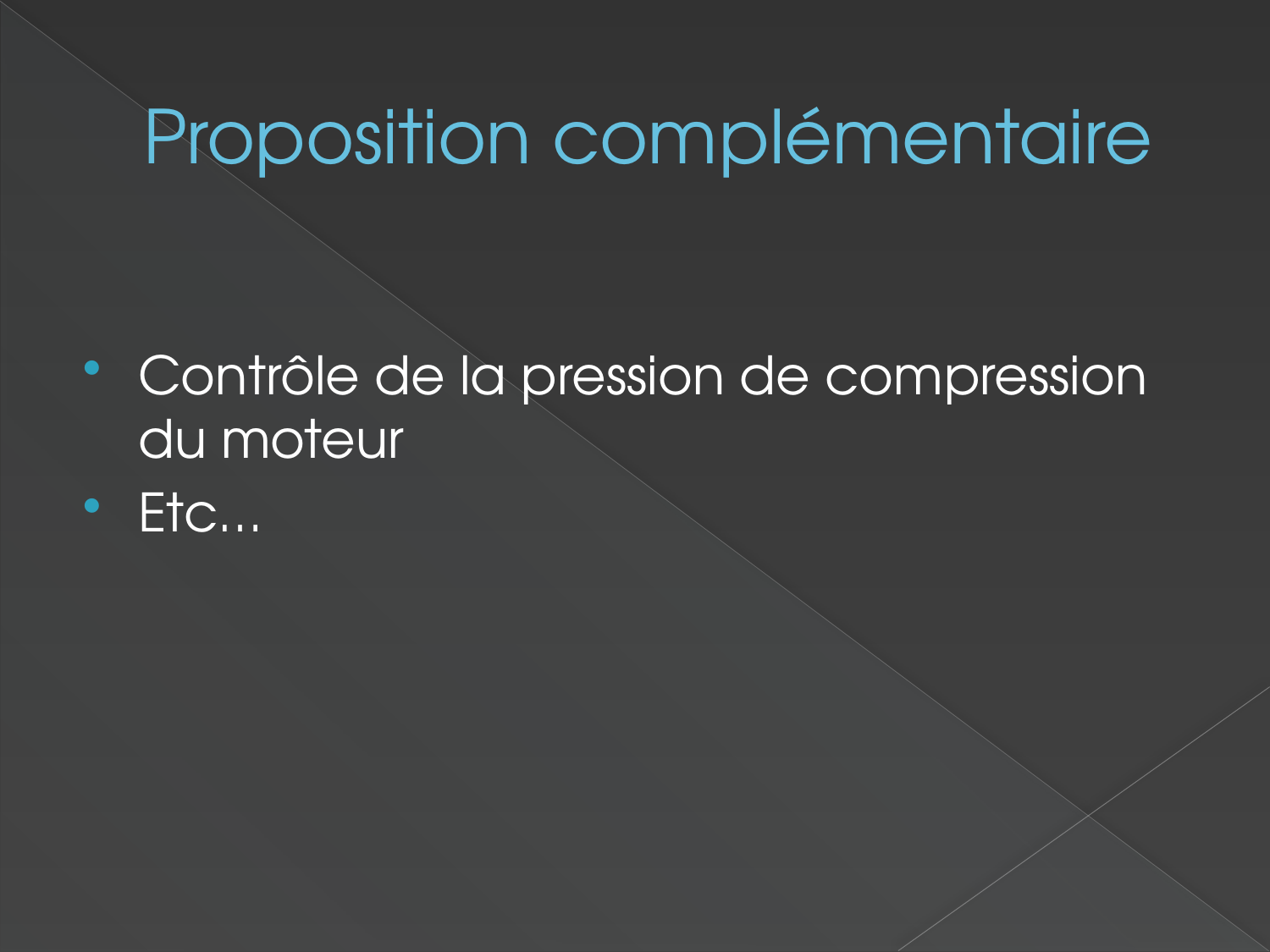

# Proposition complémentaire

Contrôle de la pression de compression du moteur
Etc…